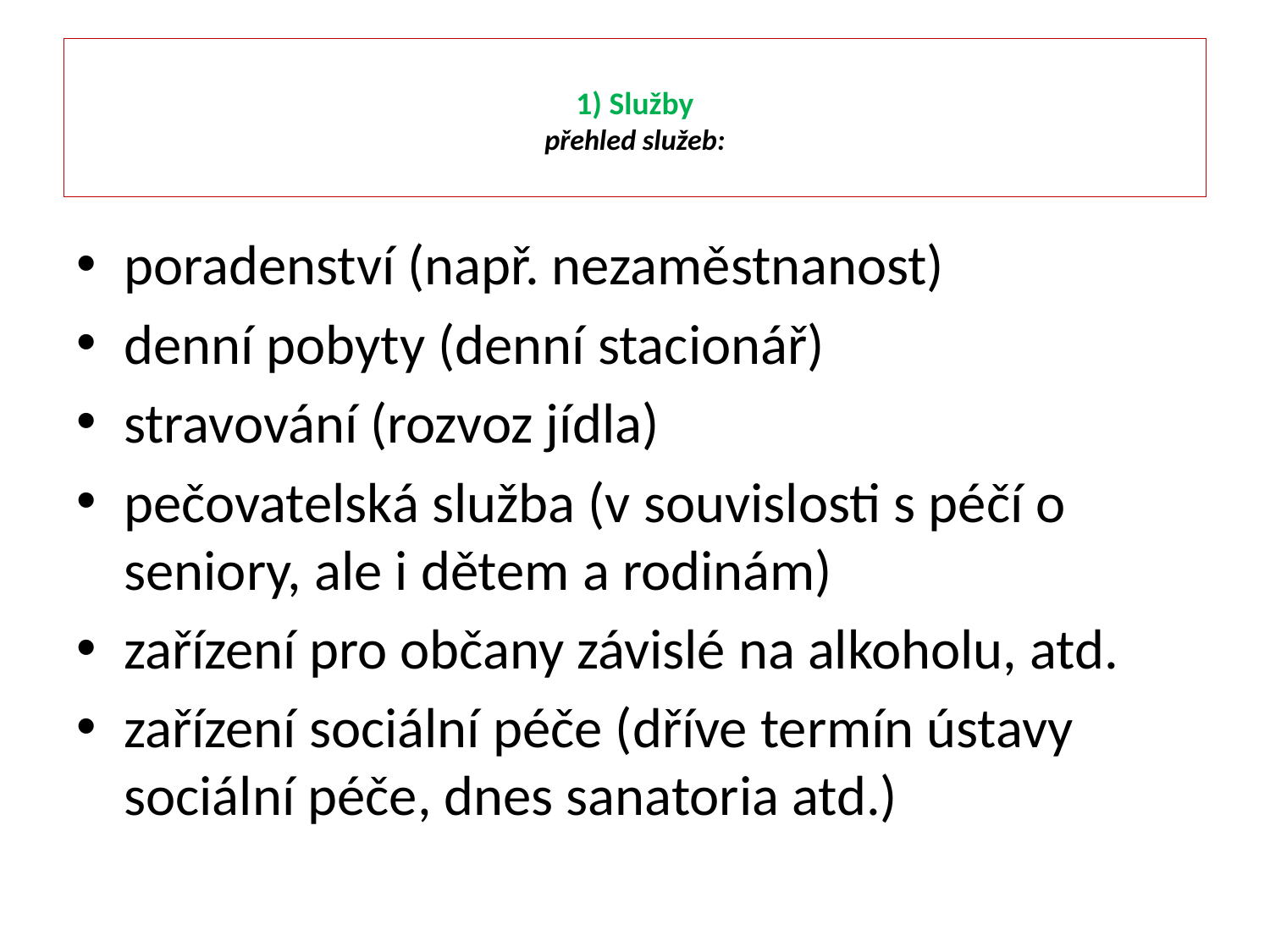

# 1) Služby přehled služeb:
poradenství (např. nezaměstnanost)
denní pobyty (denní stacionář)
stravování (rozvoz jídla)
pečovatelská služba (v souvislosti s péčí o seniory, ale i dětem a rodinám)
zařízení pro občany závislé na alkoholu, atd.
zařízení sociální péče (dříve termín ústavy sociální péče, dnes sanatoria atd.)